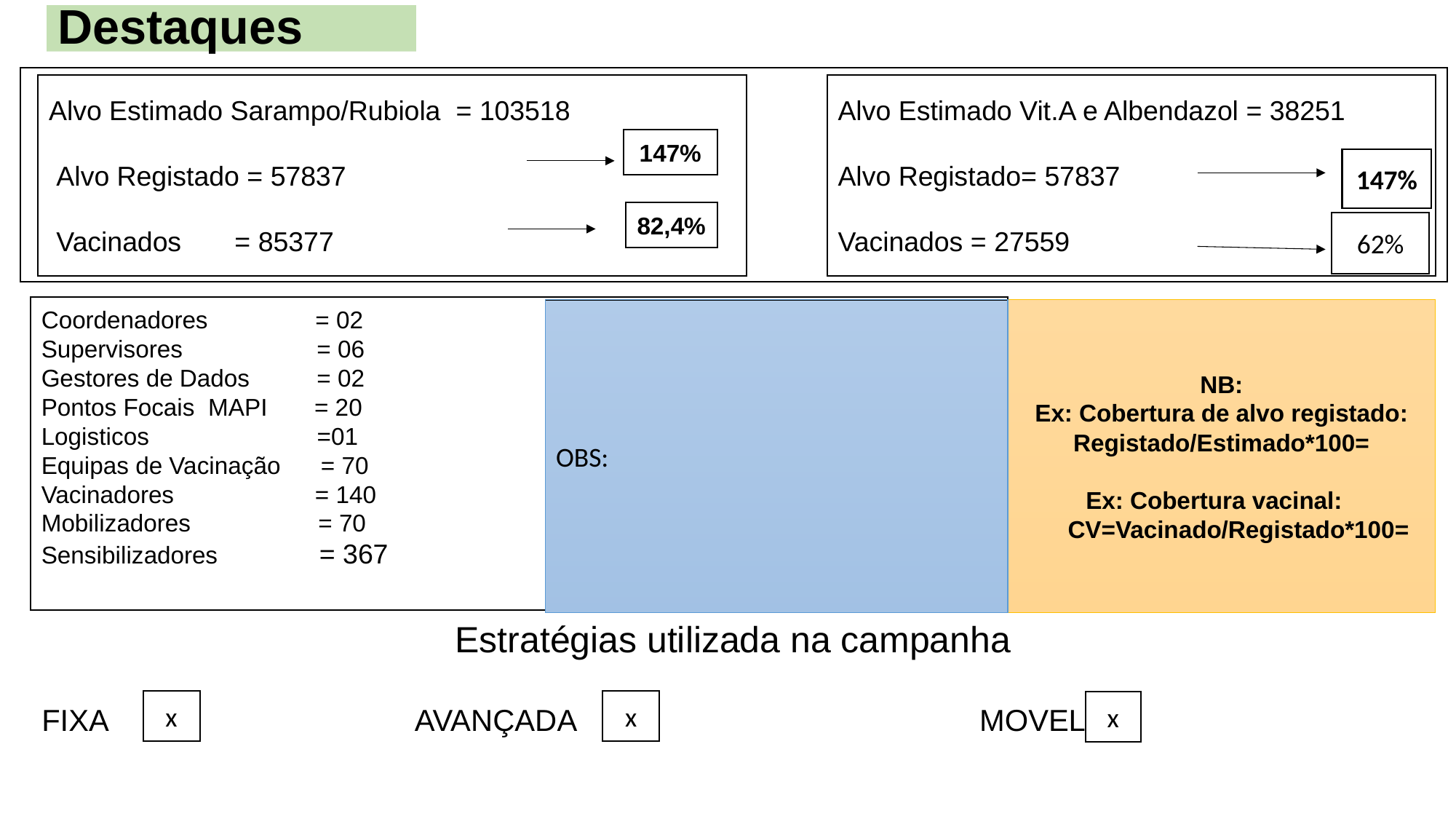

# Destaques

Alvo Estimado Sarampo/Rubiola  = 103518

 Alvo Registado = 57837

 Vacinados       = 85377
Alvo Estimado Vit.A e Albendazol = 38251

Alvo Registado= 57837

Vacinados = 27559
147%
147%
82,4%
62%
Coordenadores                = 02
Supervisores                    = 06
Gestores de Dados          = 02
Pontos Focais  MAPI       = 20
Logisticos                         =01
Equipas de Vacinação      = 70
Vacinadores                     = 140
Mobilizadores                   = 70
Sensibilizadores               = 367

OBS:
NB:
Ex: Cobertura de alvo registado:
Registado/Estimado*100=

          Ex: Cobertura vacinal:
     CV=Vacinado/Registado*100=

Estratégias utilizada na campanha

FIXA                              AVANÇADA                                        MOVEL
x
x
x